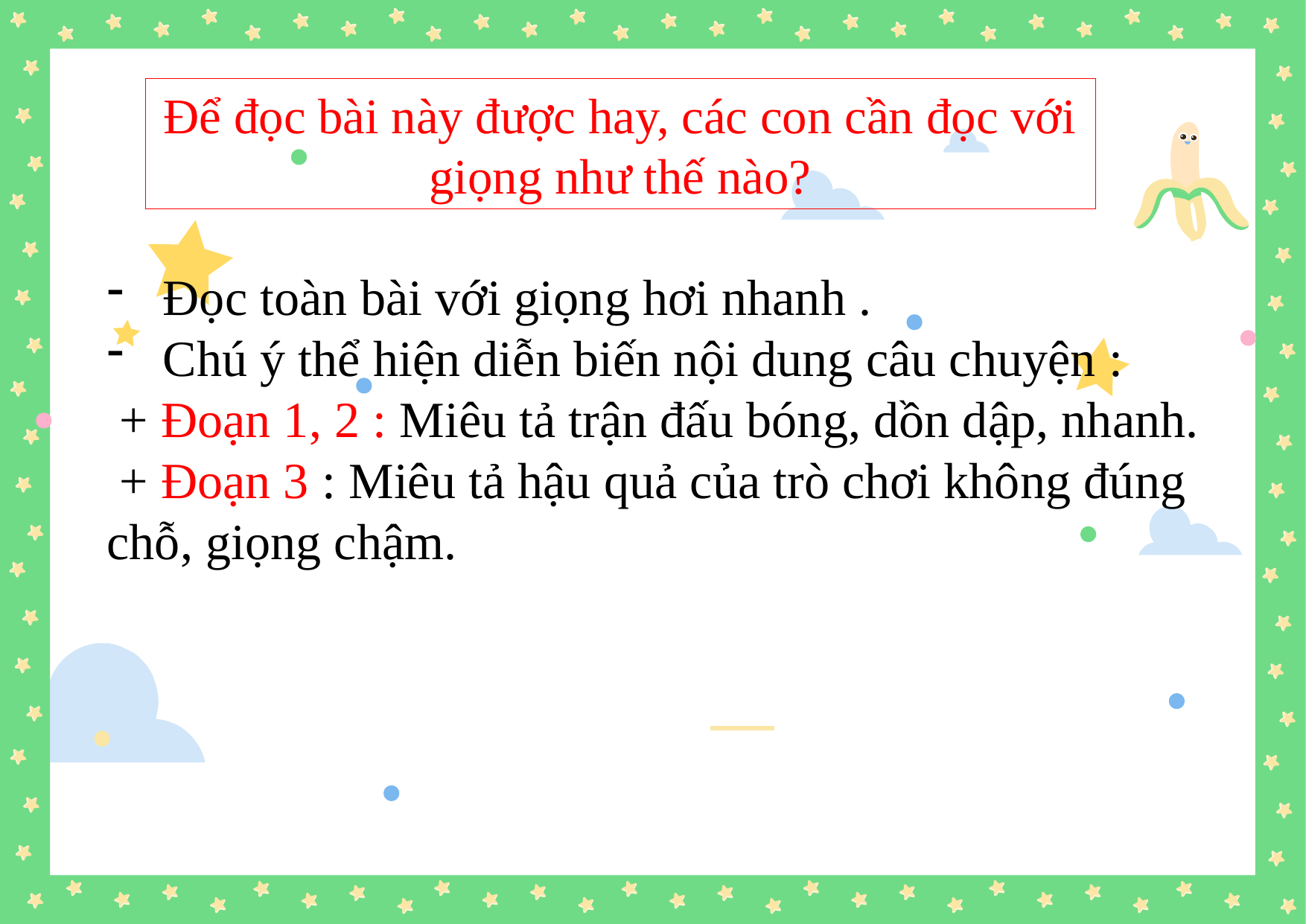

Để đọc bài này được hay, các con cần đọc với giọng như thế nào?

Đọc toàn bài với giọng hơi nhanh .
Chú ý thể hiện diễn biến nội dung câu chuyện :
 + Đoạn 1, 2 : Miêu tả trận đấu bóng, dồn dập, nhanh.
 + Đoạn 3 : Miêu tả hậu quả của trò chơi không đúng chỗ, giọng chậm.